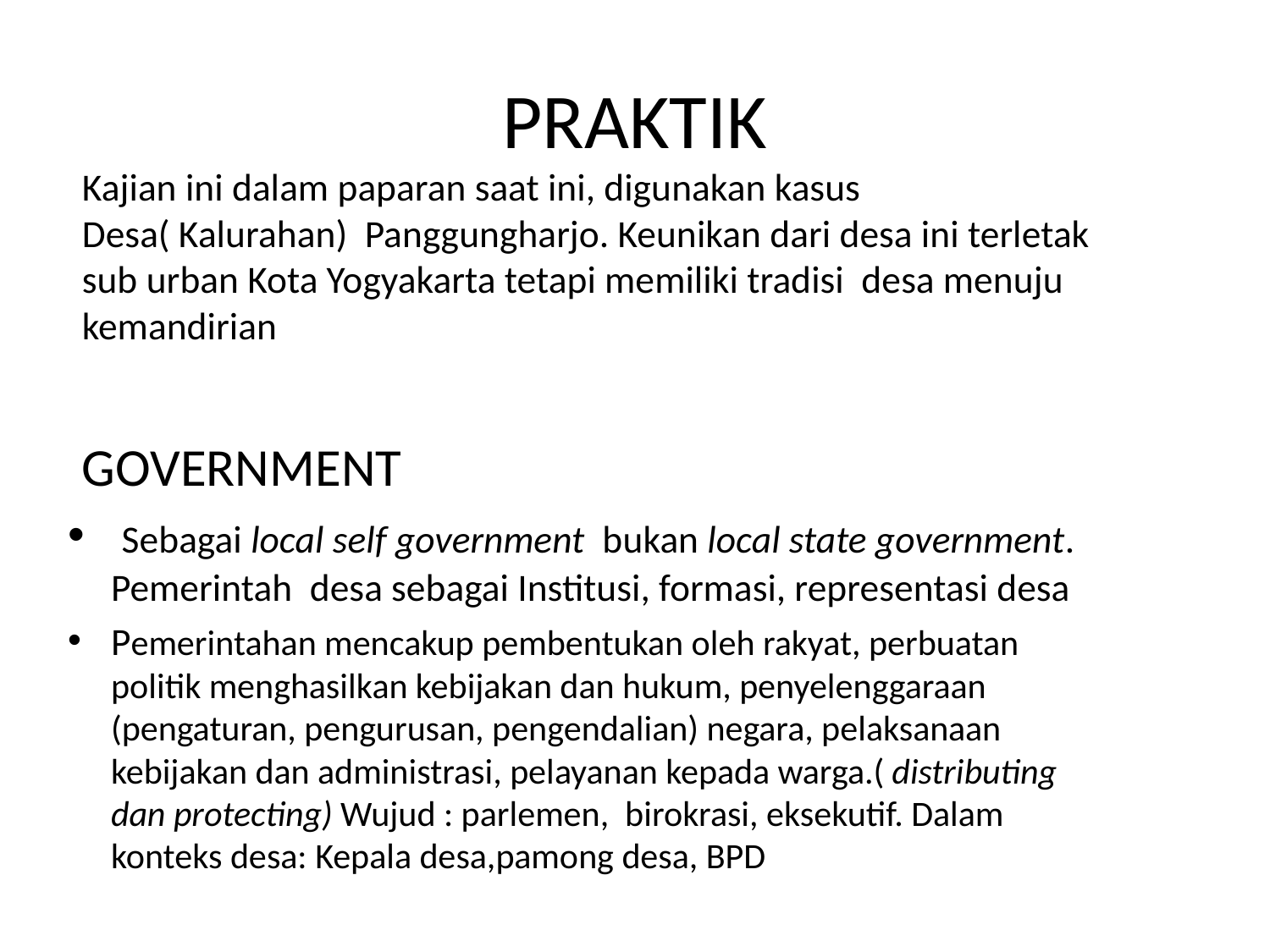

# PRAKTIK
Kajian ini dalam paparan saat ini, digunakan kasus Desa( Kalurahan)  Panggungharjo. Keunikan dari desa ini terletak sub urban Kota Yogyakarta tetapi memiliki tradisi  desa menuju kemandirian

GOVERNMENT
 Sebagai local self government  bukan local state government. Pemerintah  desa sebagai Institusi, formasi, representasi desa
Pemerintahan mencakup pembentukan oleh rakyat, perbuatan  politik menghasilkan kebijakan dan hukum, penyelenggaraan (pengaturan, pengurusan, pengendalian) negara, pelaksanaan kebijakan dan administrasi, pelayanan kepada warga.( distributing dan protecting) Wujud : parlemen,  birokrasi, eksekutif. Dalam konteks desa: Kepala desa,pamong desa, BPD